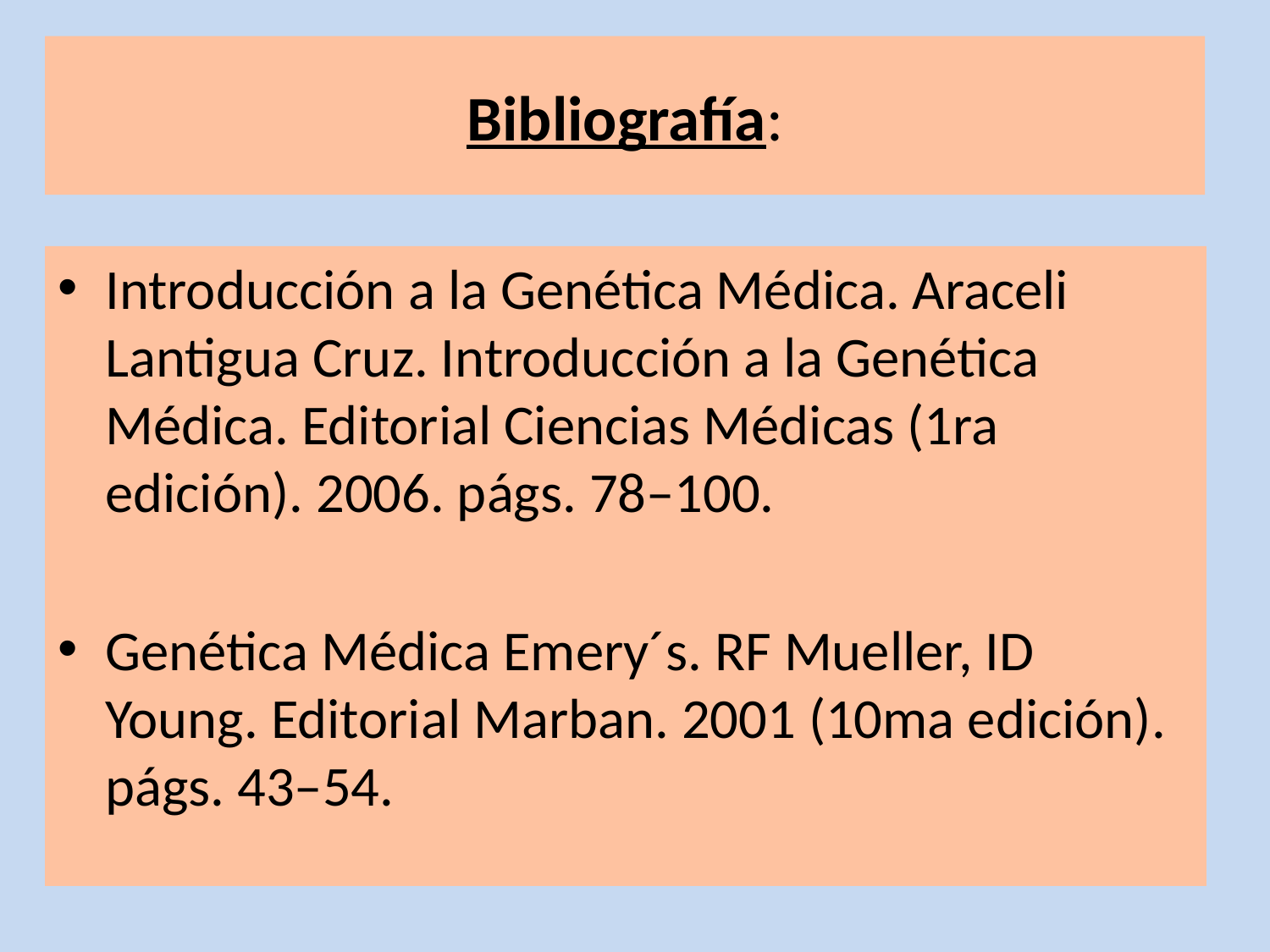

# Bibliografía:
Introducción a la Genética Médica. Araceli Lantigua Cruz. Introducción a la Genética Médica. Editorial Ciencias Médicas (1ra edición). 2006. págs. 78–100.

Genética Médica Emery´s. RF Mueller, ID Young. Editorial Marban. 2001 (10ma edición). págs. 43–54.